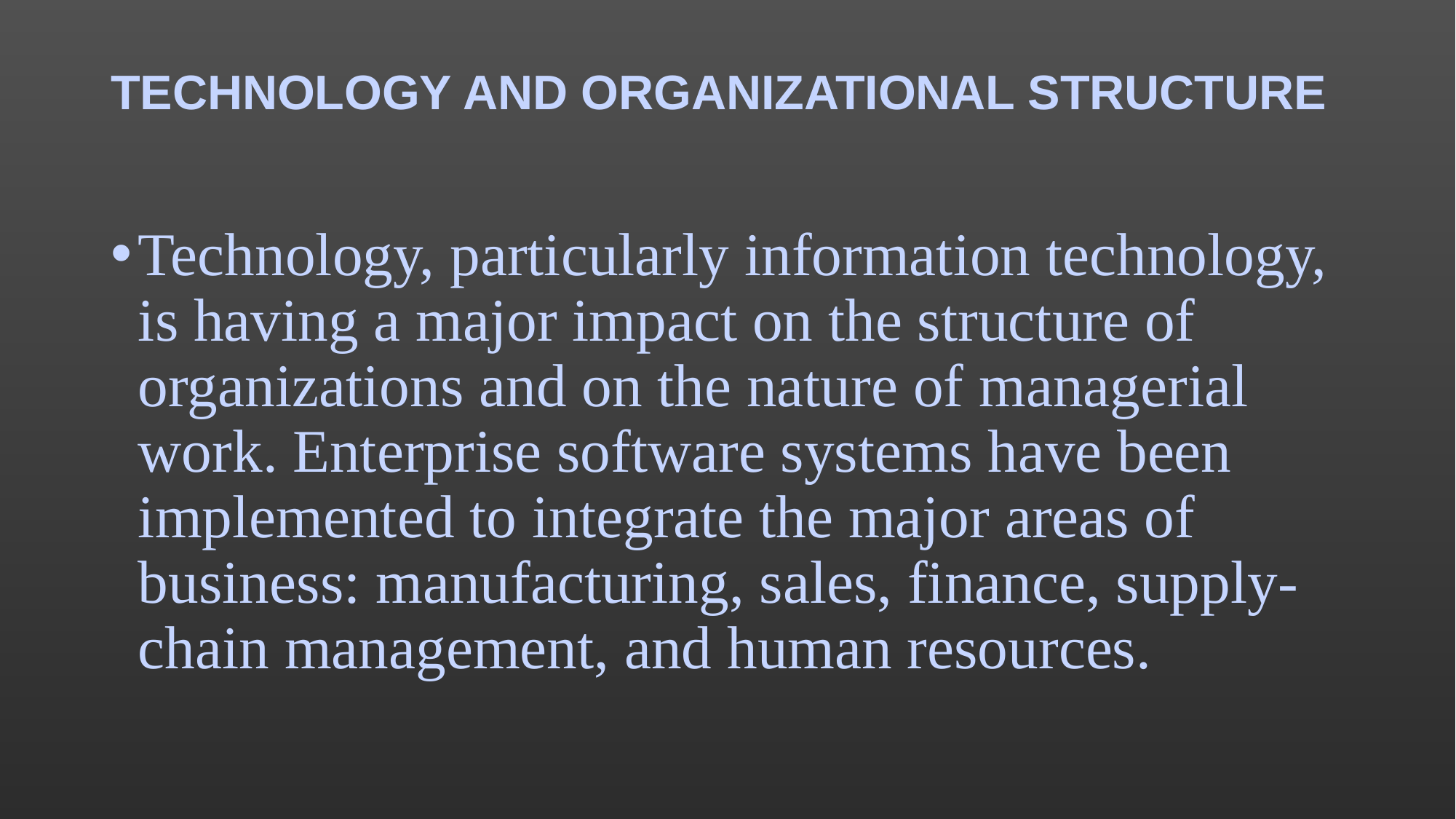

# TECHNOLOGY AND ORGANIZATIONAL STRUCTURE
Technology, particularly information technology, is having a major impact on the structure of organizations and on the nature of managerial work. Enterprise software systems have been implemented to integrate the major areas of business: manufacturing, sales, finance, supply-chain management, and human resources.